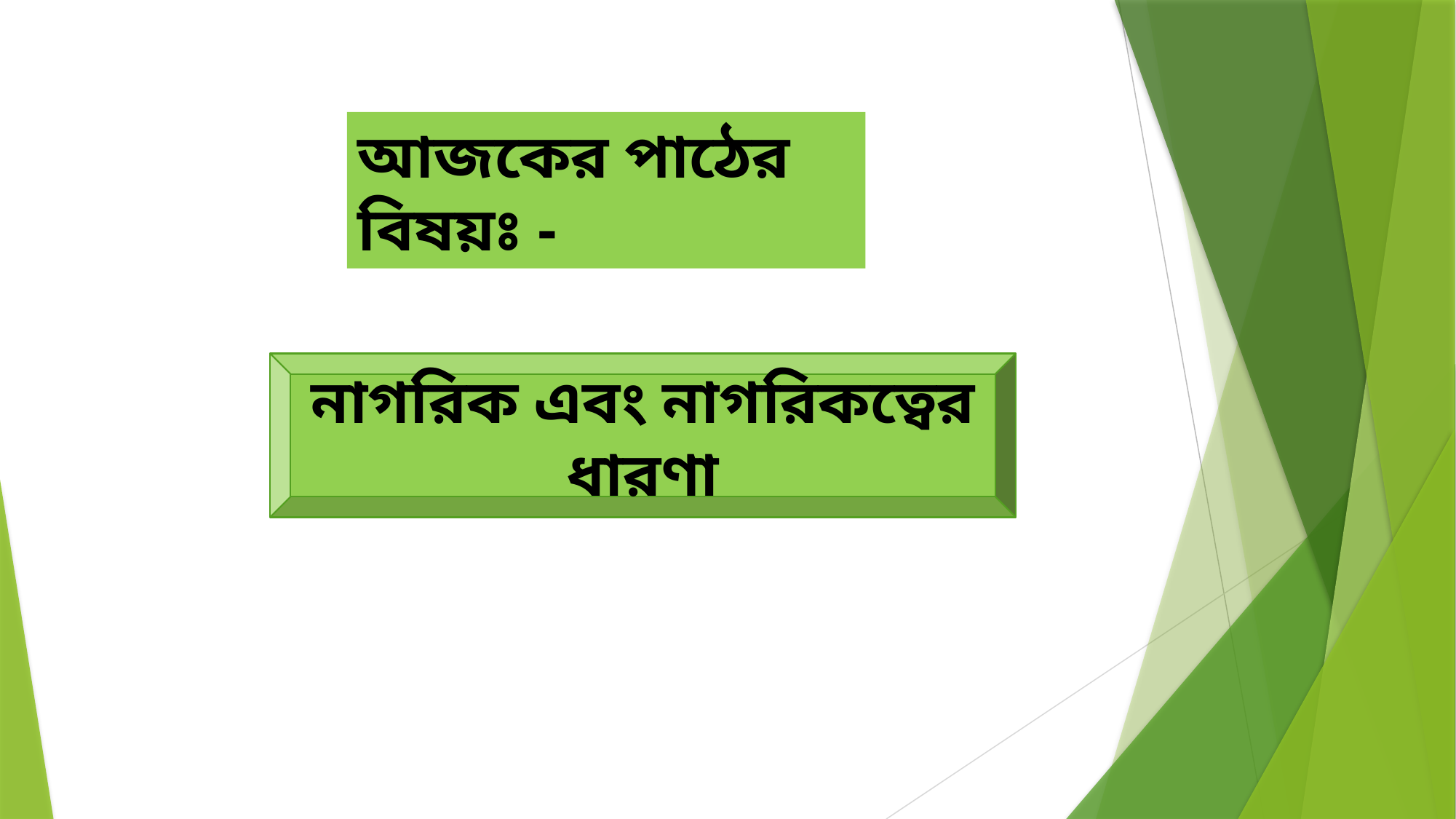

আজকের পাঠের বিষয়ঃ -
নাগরিক এবং নাগরিকত্বের ধারণা